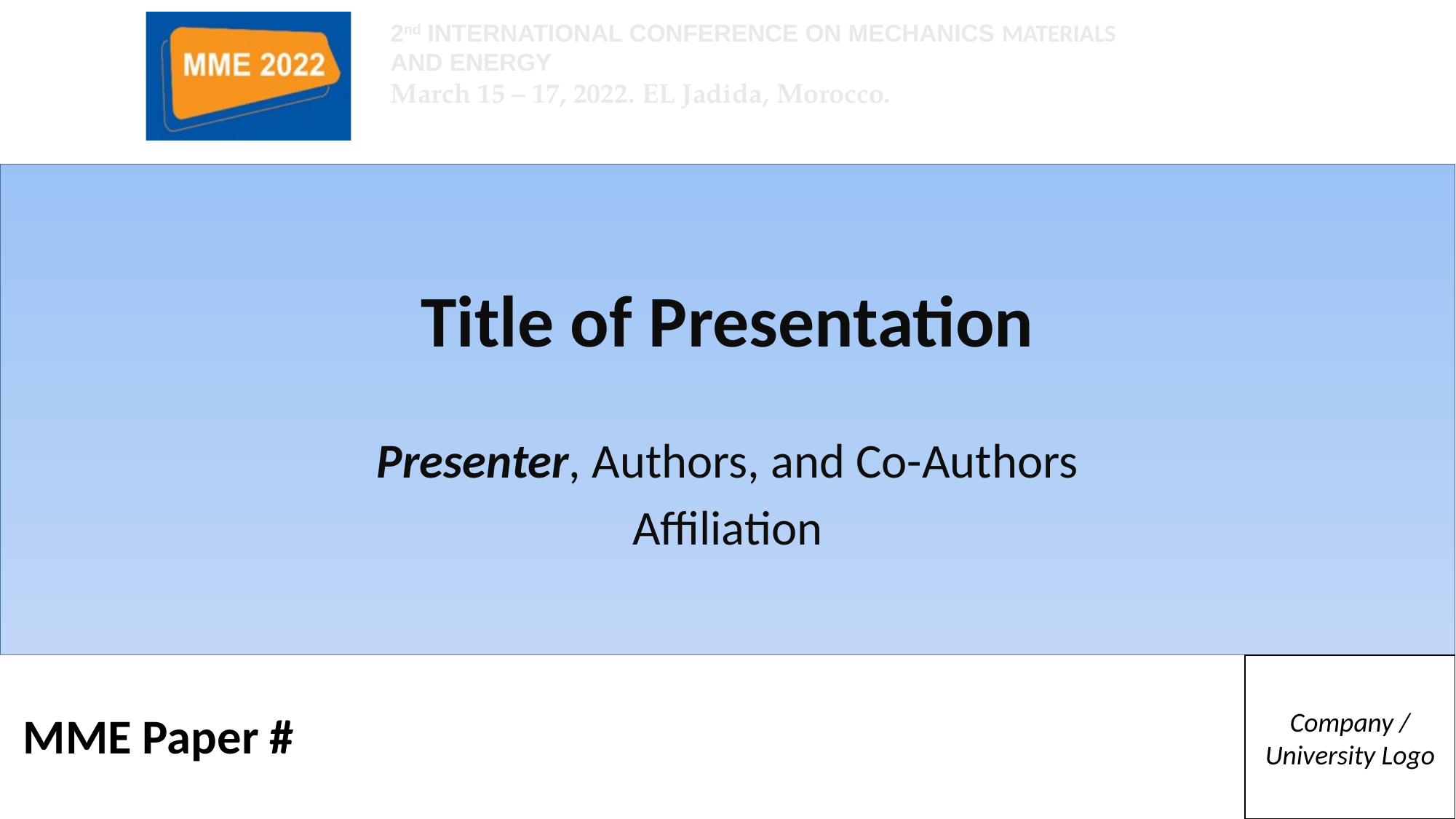

# Title of Presentation
Presenter, Authors, and Co-Authors
Affiliation
Company / University Logo
MME Paper #